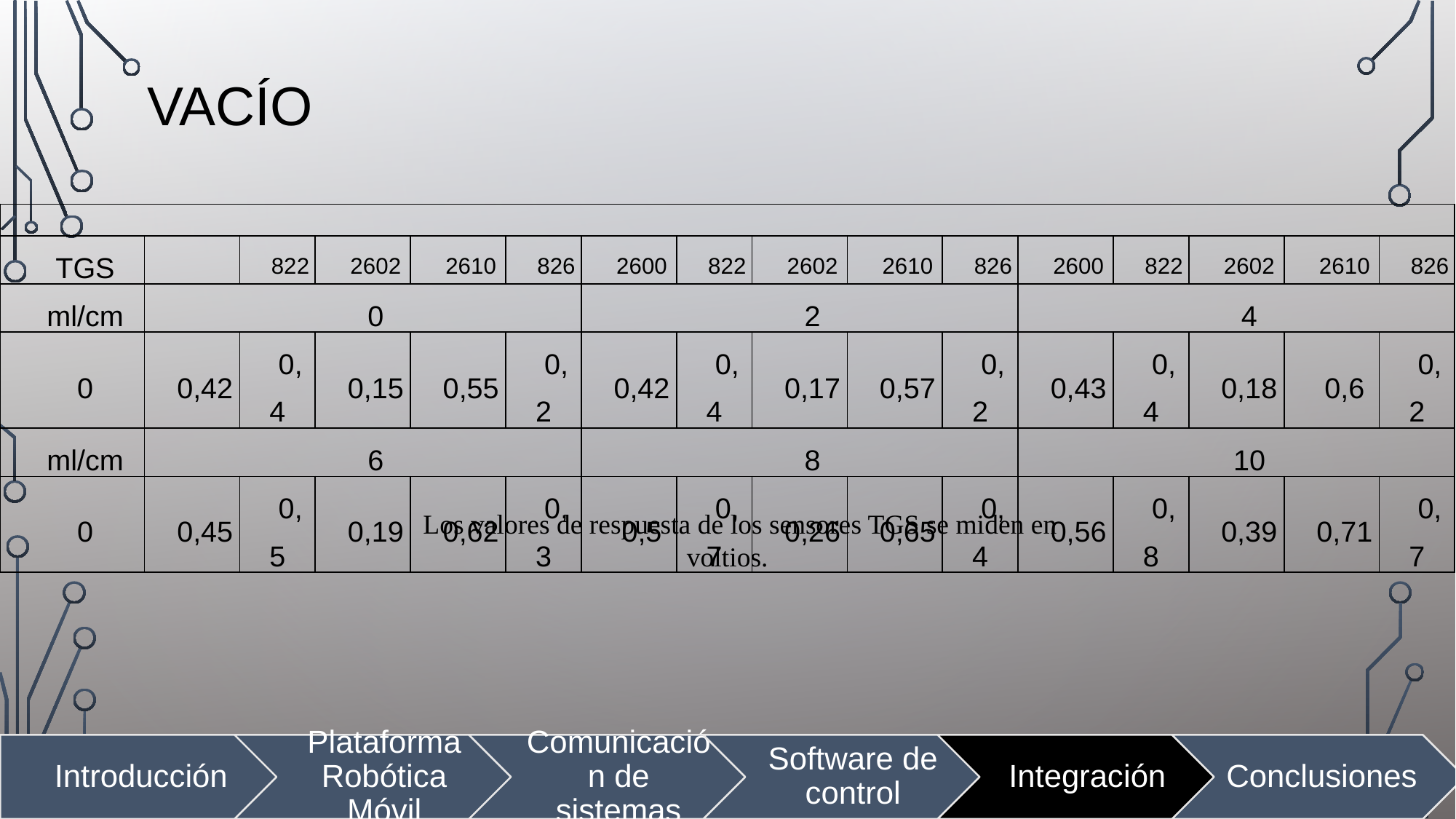

# vacío
|  |  |  |  |  |  |  |  |  |  |  |  |  |  |  |  |
| --- | --- | --- | --- | --- | --- | --- | --- | --- | --- | --- | --- | --- | --- | --- | --- |
| TGS |  | 822 | 2602 | 2610 | 826 | 2600 | 822 | 2602 | 2610 | 826 | 2600 | 822 | 2602 | 2610 | 826 |
| ml/cm | 0 |  |  |  |  | 2 |  |  |  |  | 4 |  |  |  |  |
| 0 | 0,42 | 0,4 | 0,15 | 0,55 | 0,2 | 0,42 | 0,4 | 0,17 | 0,57 | 0,2 | 0,43 | 0,4 | 0,18 | 0,6 | 0,2 |
| ml/cm | 6 |  |  |  |  | 8 |  |  |  |  | 10 |  |  |  |  |
| 0 | 0,45 | 0,5 | 0,19 | 0,62 | 0,3 | 0,5 | 0,7 | 0,26 | 0,65 | 0,4 | 0,56 | 0,8 | 0,39 | 0,71 | 0,7 |
Los valores de respuesta de los sensores TGS se miden en voltios.
Introducción
Plataforma Robótica Móvil
Comunicación de sistemas
Software de control
Integración
Conclusiones